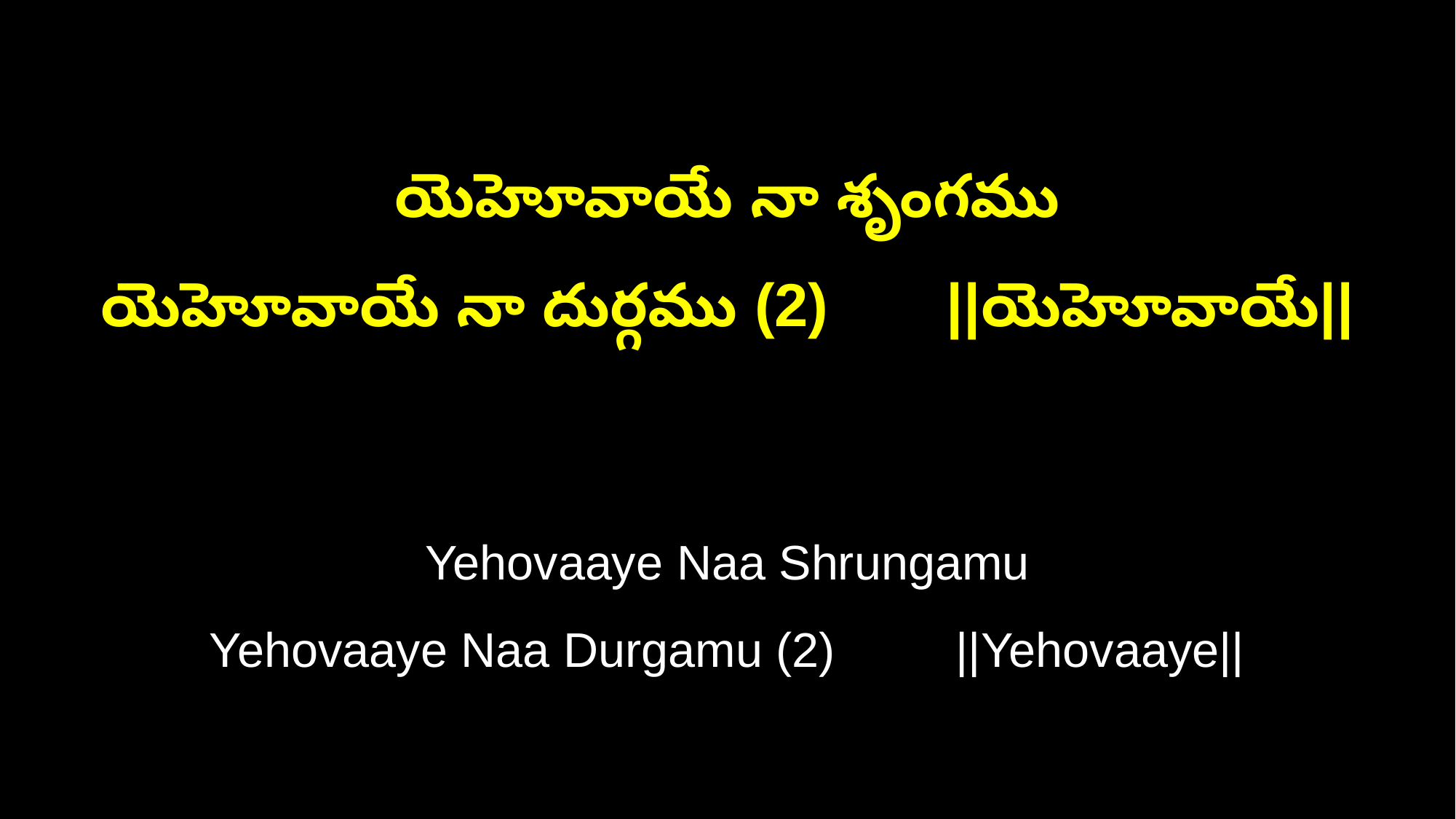

యెహెూవాయే నా శృంగము
యెహెూవాయే నా దుర్గము (2)       ||యెహెూవాయే||
Yehovaaye Naa Shrungamu
Yehovaaye Naa Durgamu (2)         ||Yehovaaye||